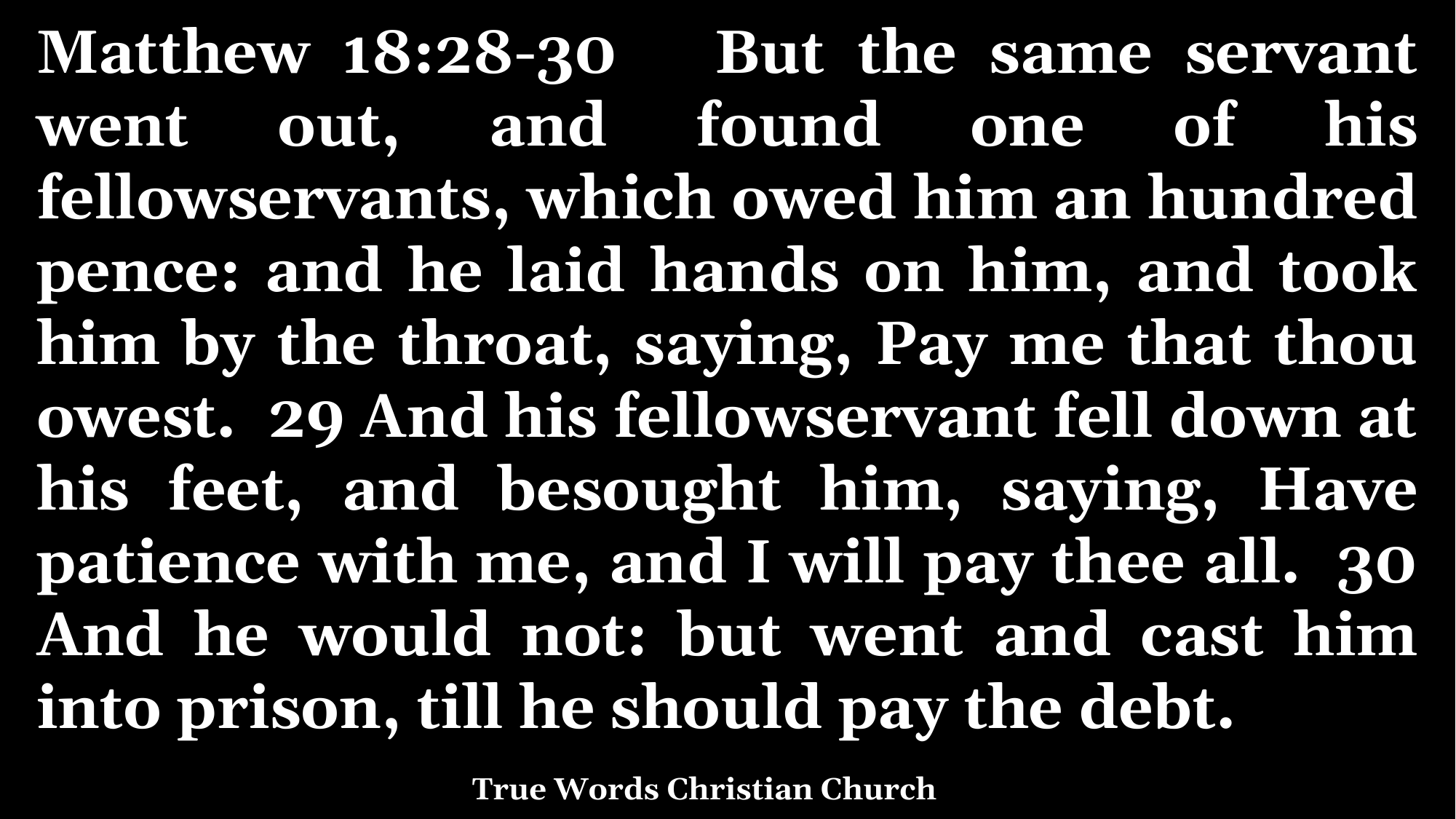

Matthew 18:28-30   But the same servant went out, and found one of his fellowservants, which owed him an hundred pence: and he laid hands on him, and took him by the throat, saying, Pay me that thou owest.  29 And his fellowservant fell down at his feet, and besought him, saying, Have patience with me, and I will pay thee all.  30 And he would not: but went and cast him into prison, till he should pay the debt.
True Words Christian Church